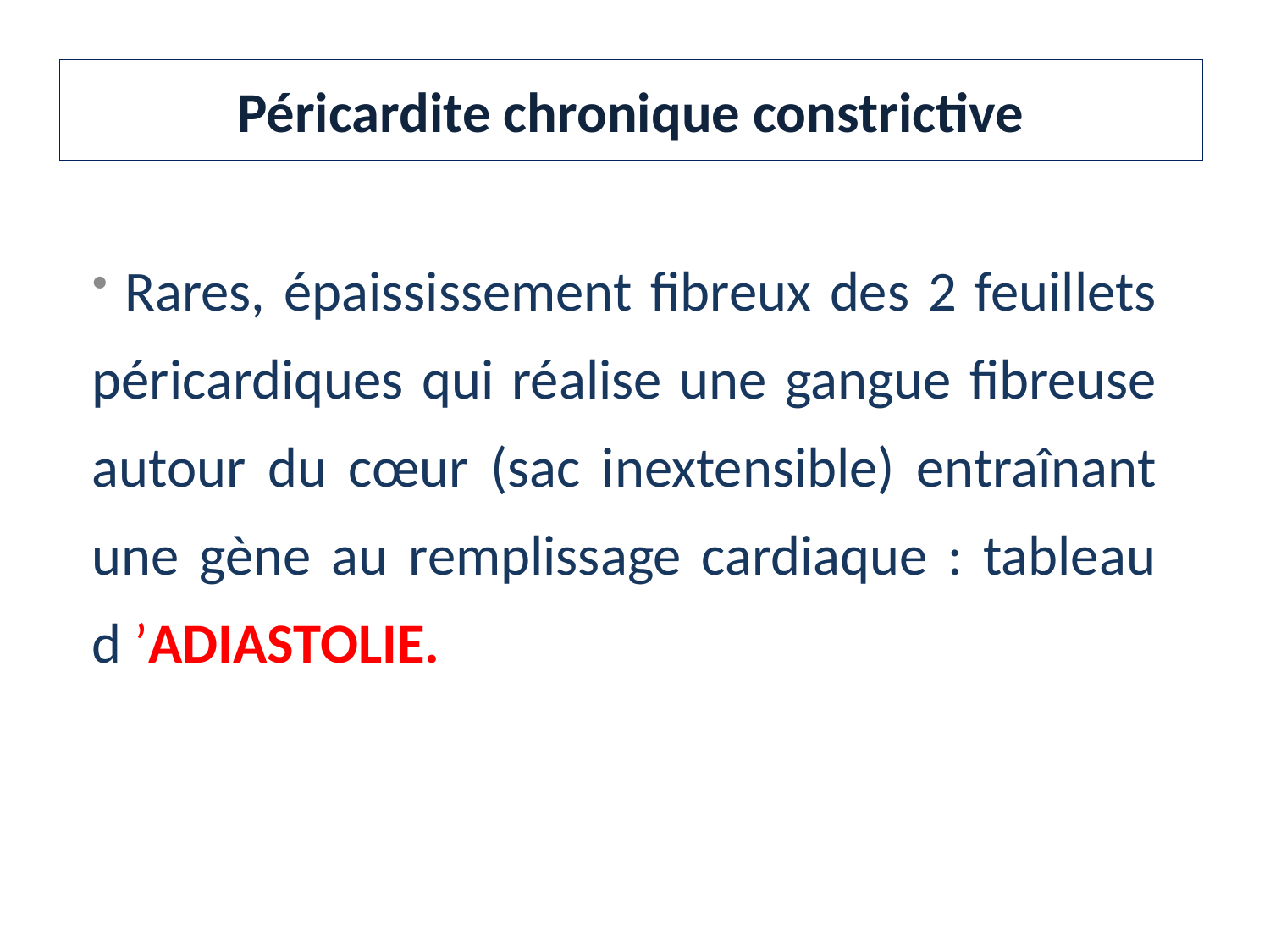

Péricardite chronique constrictive
 Rares, épaississement fibreux des 2 feuillets péricardiques qui réalise une gangue fibreuse autour du cœur (sac inextensible) entraînant une gène au remplissage cardiaque : tableau d ’ADIASTOLIE.